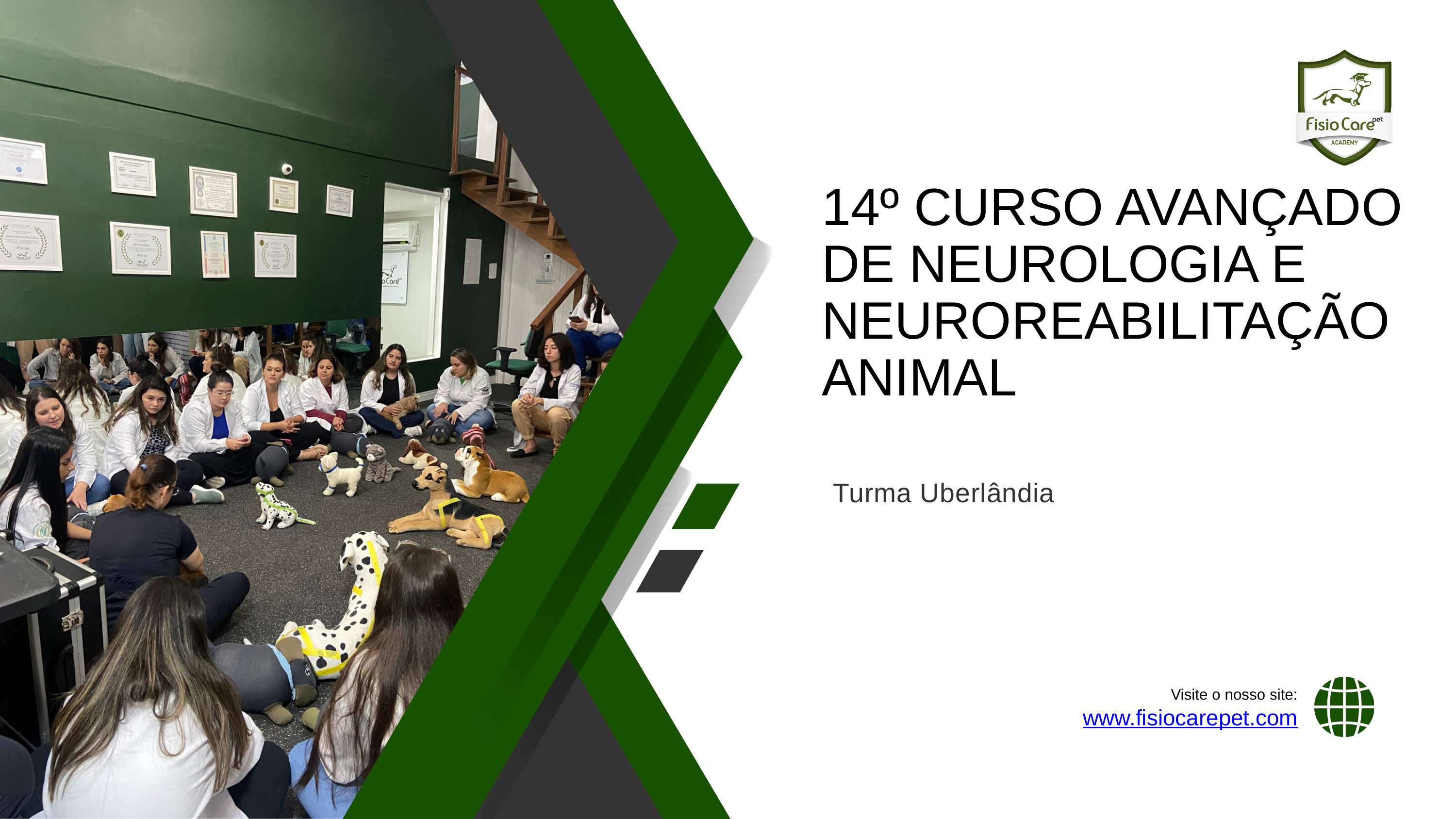

14º CURSO AVANÇADO DE NEUROLOGIA E NEUROREABILITAÇÃO ANIMAL
Turma Uberlândia

Visite o nosso site:
www.fisiocarepet.com